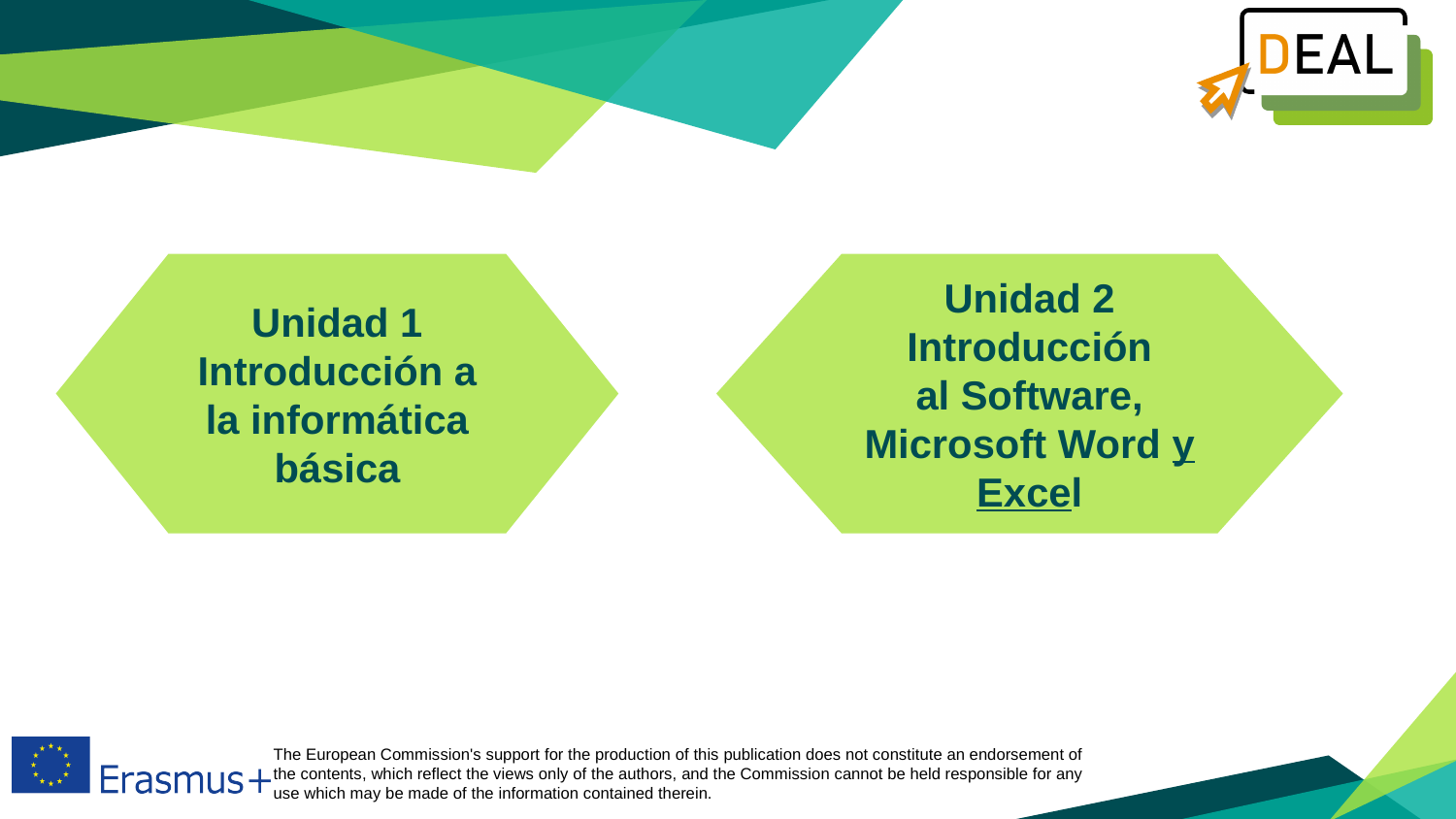

Unidad 1
Introducción a la informática básica
Unidad 2
Introducción
al Software,
Microsoft Word y Excel